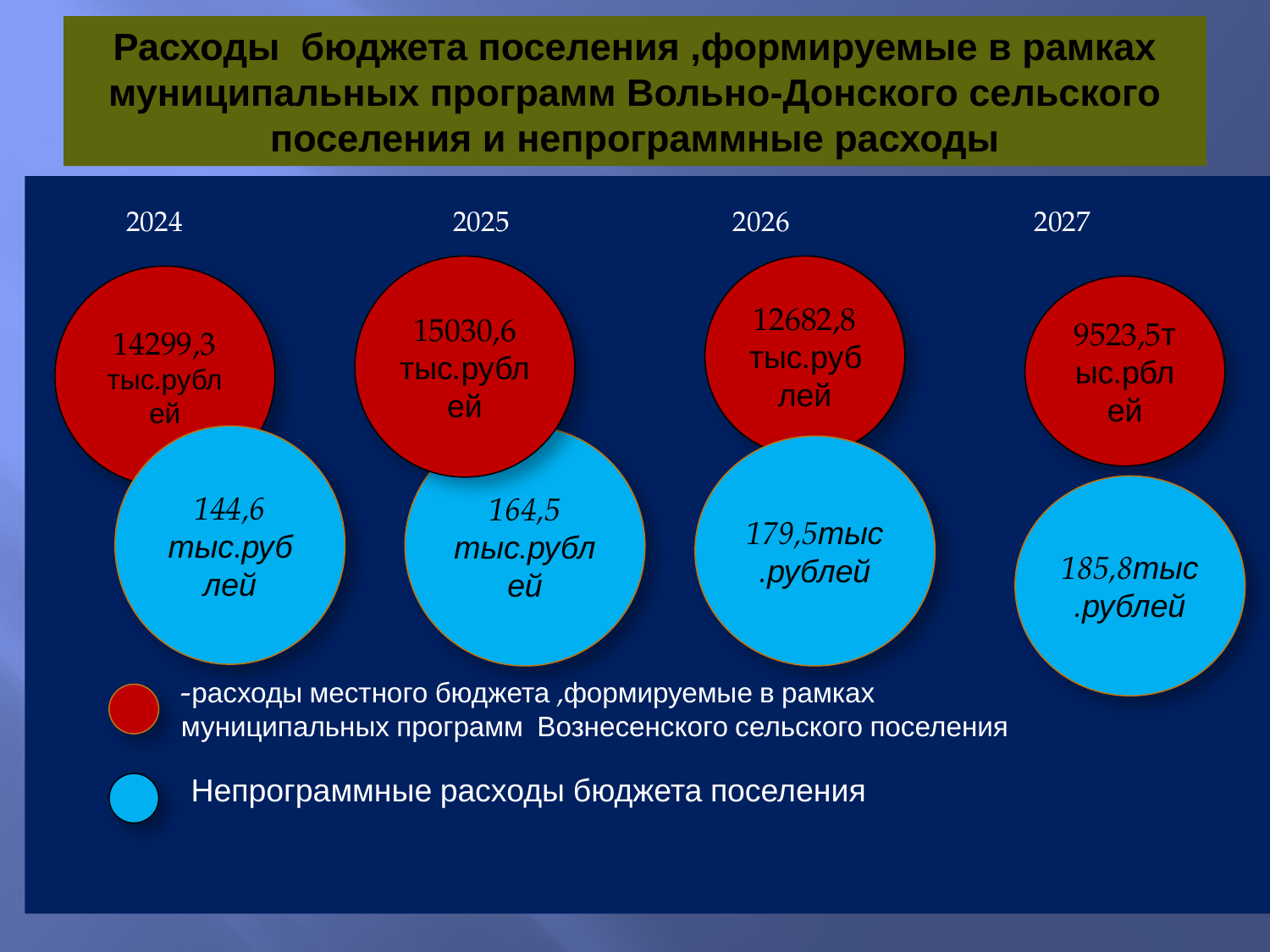

# Расходы  бюджета поселения ,формируемые в рамках муниципальных программ Вольно-Донского сельского поселения и непрограммные расходы
          2024                      2025                                2026                                   2027

15030,6 тыс.рублей
12682,8
тыс.рублей
14299,3 тыс.рублей
9523,5тыс.рблей
144,6 тыс.рублей
164,5 тыс.рублей
179,5тыс.рублей
185,8тыс.рублей
-расходы местного бюджета ,формируемые в рамках муниципальных программ  Вознесенского сельского поселения

Непрограммные расходы бюджета поселения